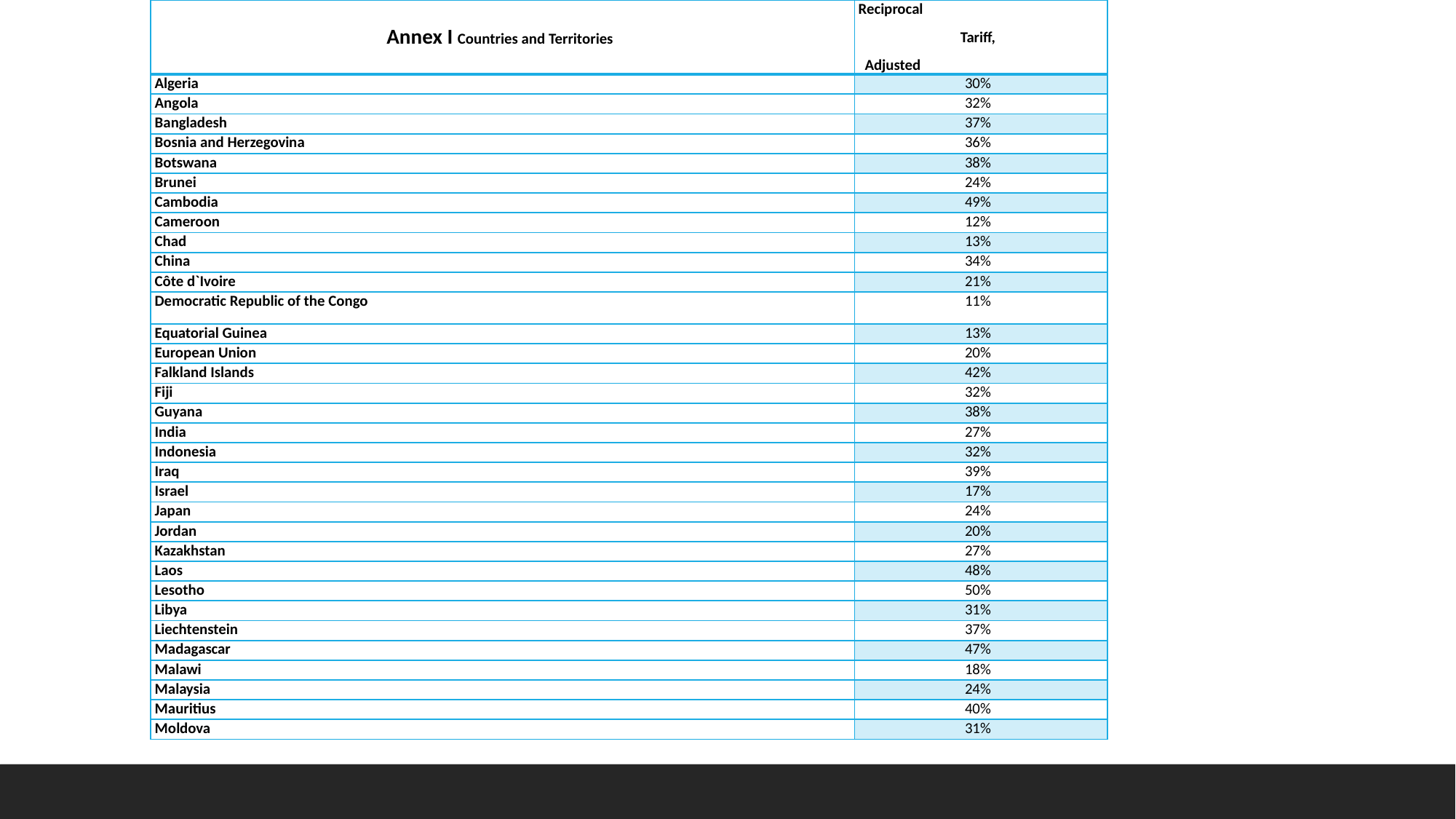

| Annex I Countries and Territories | Reciprocal Tariff, Adjusted |
| --- | --- |
| Algeria | 30% |
| Angola | 32% |
| Bangladesh | 37% |
| Bosnia and Herzegovina | 36% |
| Botswana | 38% |
| Brunei | 24% |
| Cambodia | 49% |
| Cameroon | 12% |
| Chad | 13% |
| China | 34% |
| Côte d`Ivoire | 21% |
| Democratic Republic of the Congo | 11% |
| Equatorial Guinea | 13% |
| European Union | 20% |
| Falkland Islands | 42% |
| Fiji | 32% |
| Guyana | 38% |
| India | 27% |
| Indonesia | 32% |
| Iraq | 39% |
| Israel | 17% |
| Japan | 24% |
| Jordan | 20% |
| Kazakhstan | 27% |
| Laos | 48% |
| Lesotho | 50% |
| Libya | 31% |
| Liechtenstein | 37% |
| Madagascar | 47% |
| Malawi | 18% |
| Malaysia | 24% |
| Mauritius | 40% |
| Moldova | 31% |